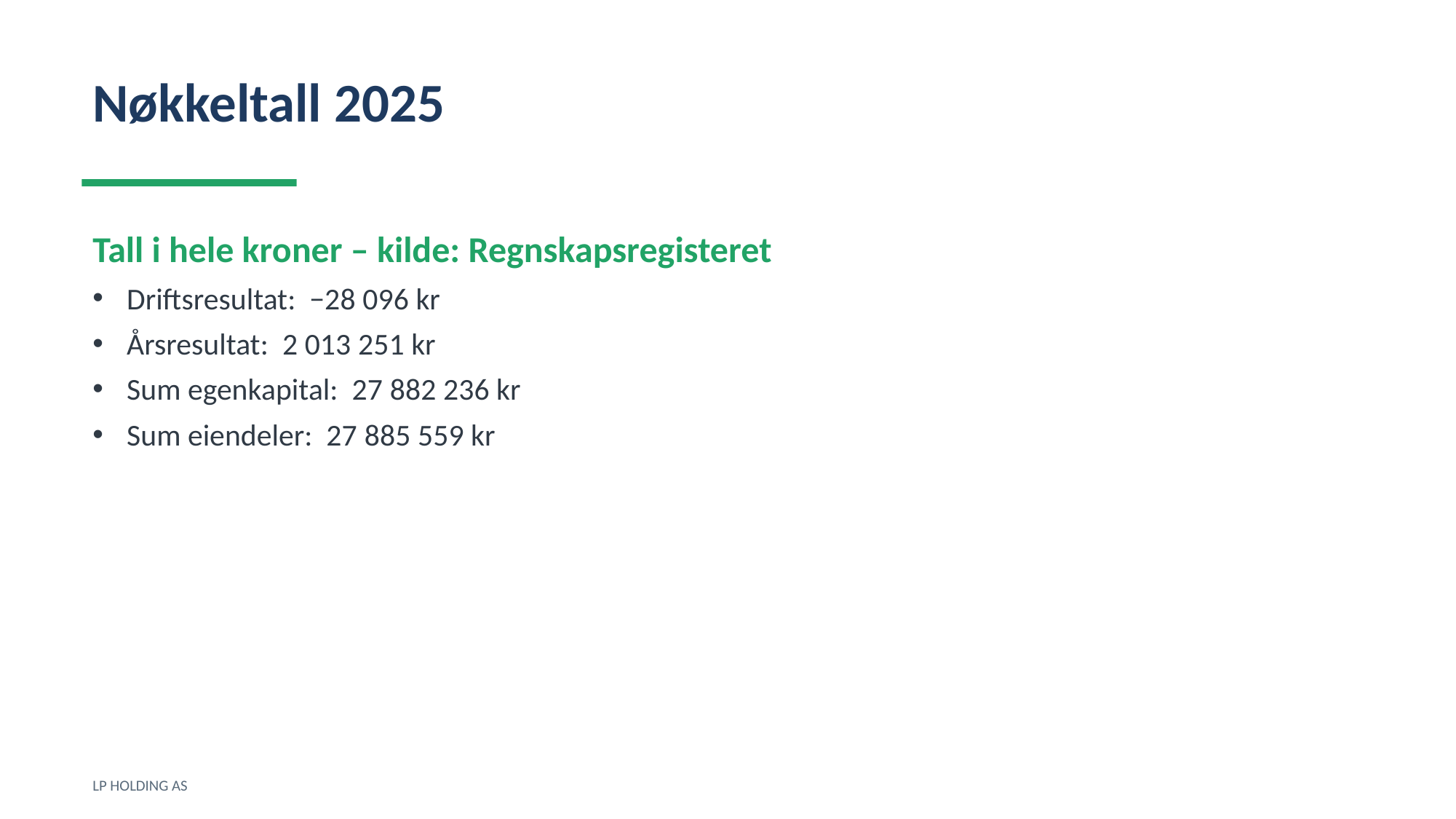

Nøkkeltall 2025

Tall i hele kroner – kilde: Regnskapsregisteret
Driftsresultat:  −28 096 kr
Årsresultat:  2 013 251 kr
Sum egenkapital:  27 882 236 kr
Sum eiendeler:  27 885 559 kr
LP HOLDING AS